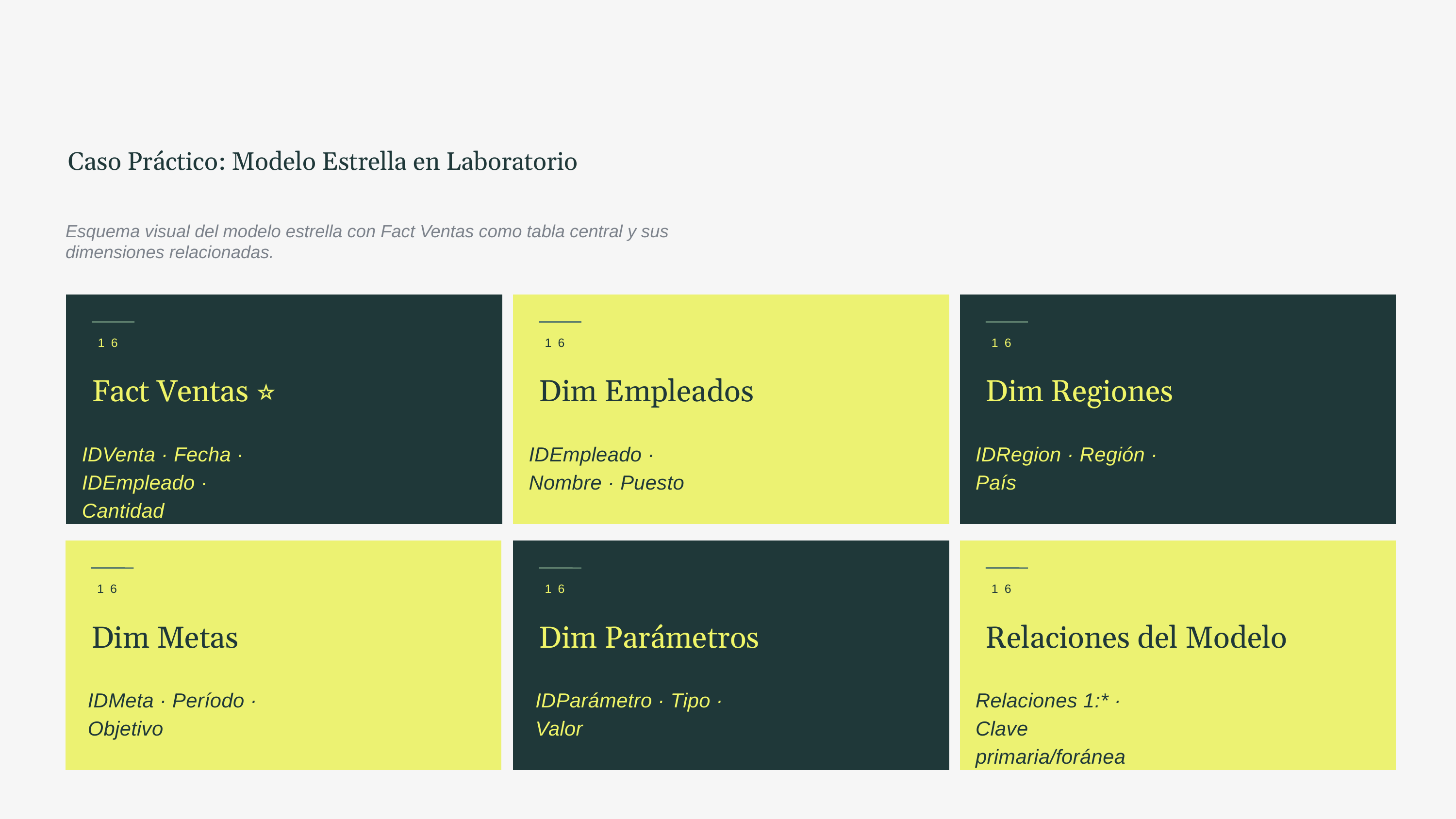

Caso Práctico: Modelo Estrella en Laboratorio
Esquema visual del modelo estrella con Fact Ventas como tabla central y sus dimensiones relacionadas.

16
16
16
Fact Ventas ⭐
Dim Empleados
Dim Regiones
IDVenta · Fecha · IDEmpleado · Cantidad
IDEmpleado · Nombre · Puesto
IDRegion · Región · País

16
16
16
Dim Metas
Dim Parámetros
Relaciones del Modelo
IDMeta · Período · Objetivo
IDParámetro · Tipo · Valor
Relaciones 1:* · Clave primaria/foránea